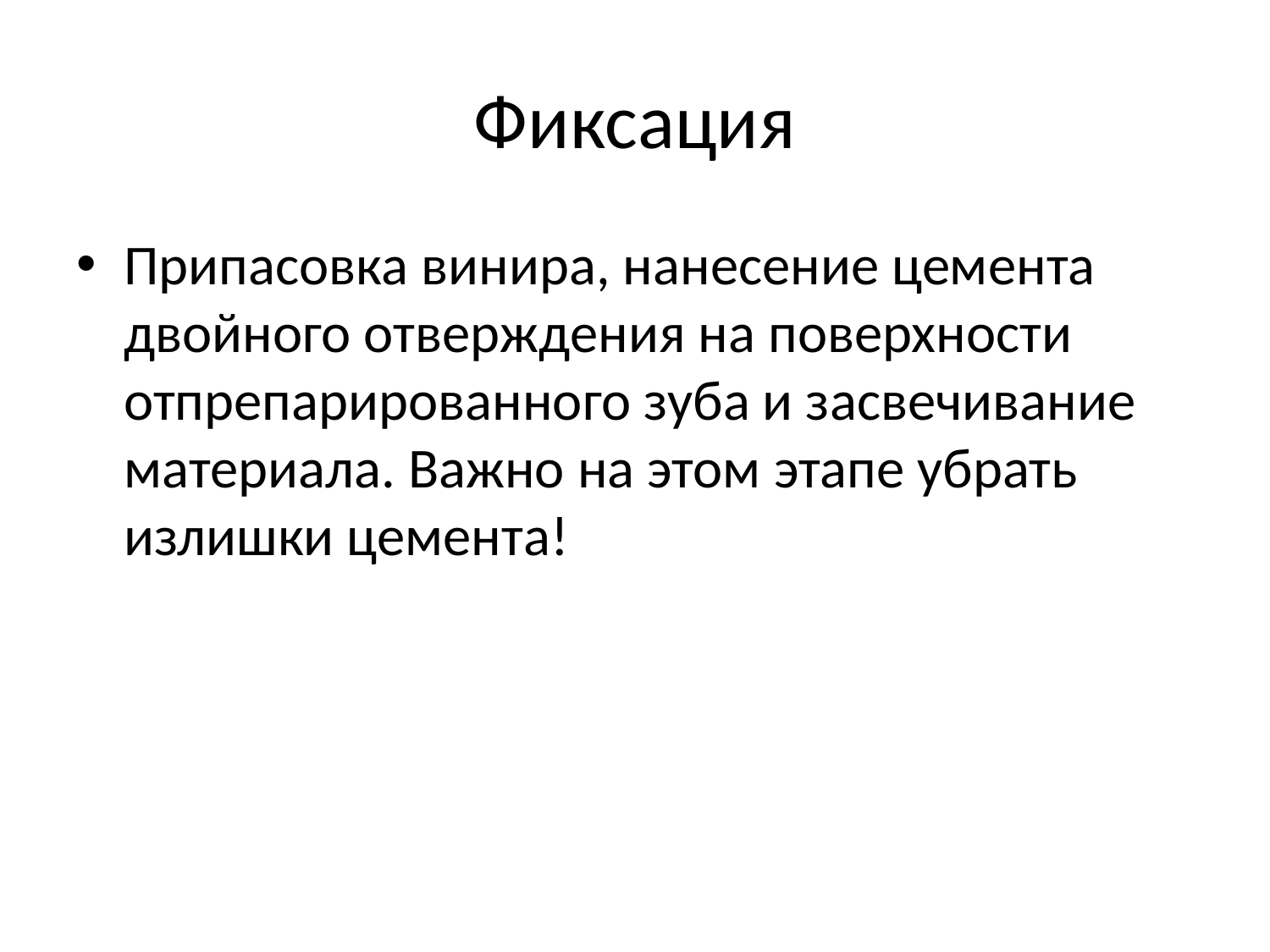

# Фиксация
Припасовка винира, нанесение цемента двойного отверждения на поверхности отпрепарированного зуба и засвечивание материала. Важно на этом этапе убрать излишки цемента!